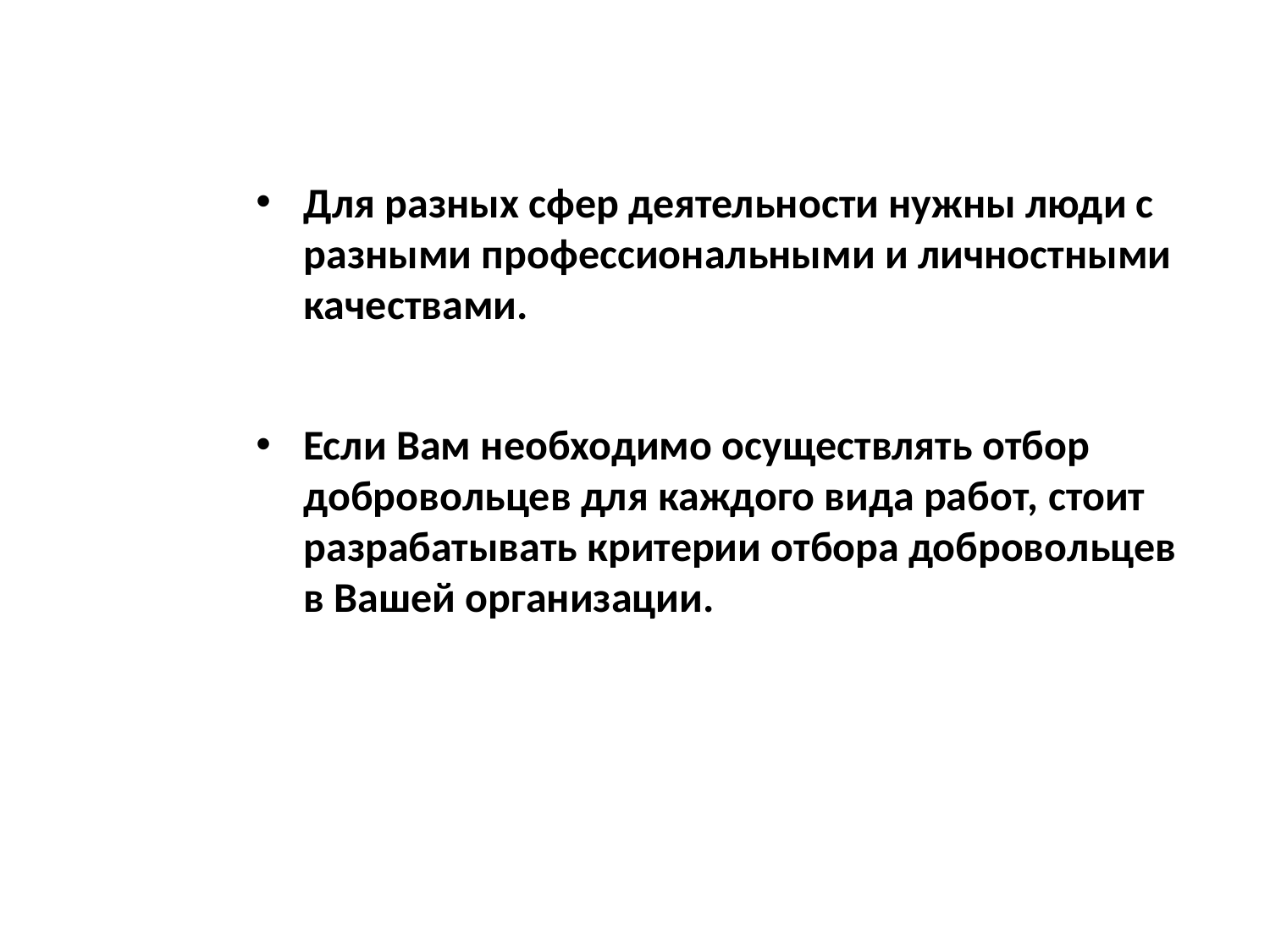

Для разных сфер деятельности нужны люди с разными профессиональными и личностными качествами.

Если Вам необходимо осуществлять отбор добровольцев для каждого вида работ, стоит разрабатывать критерии отбора добровольцев в Вашей организации.